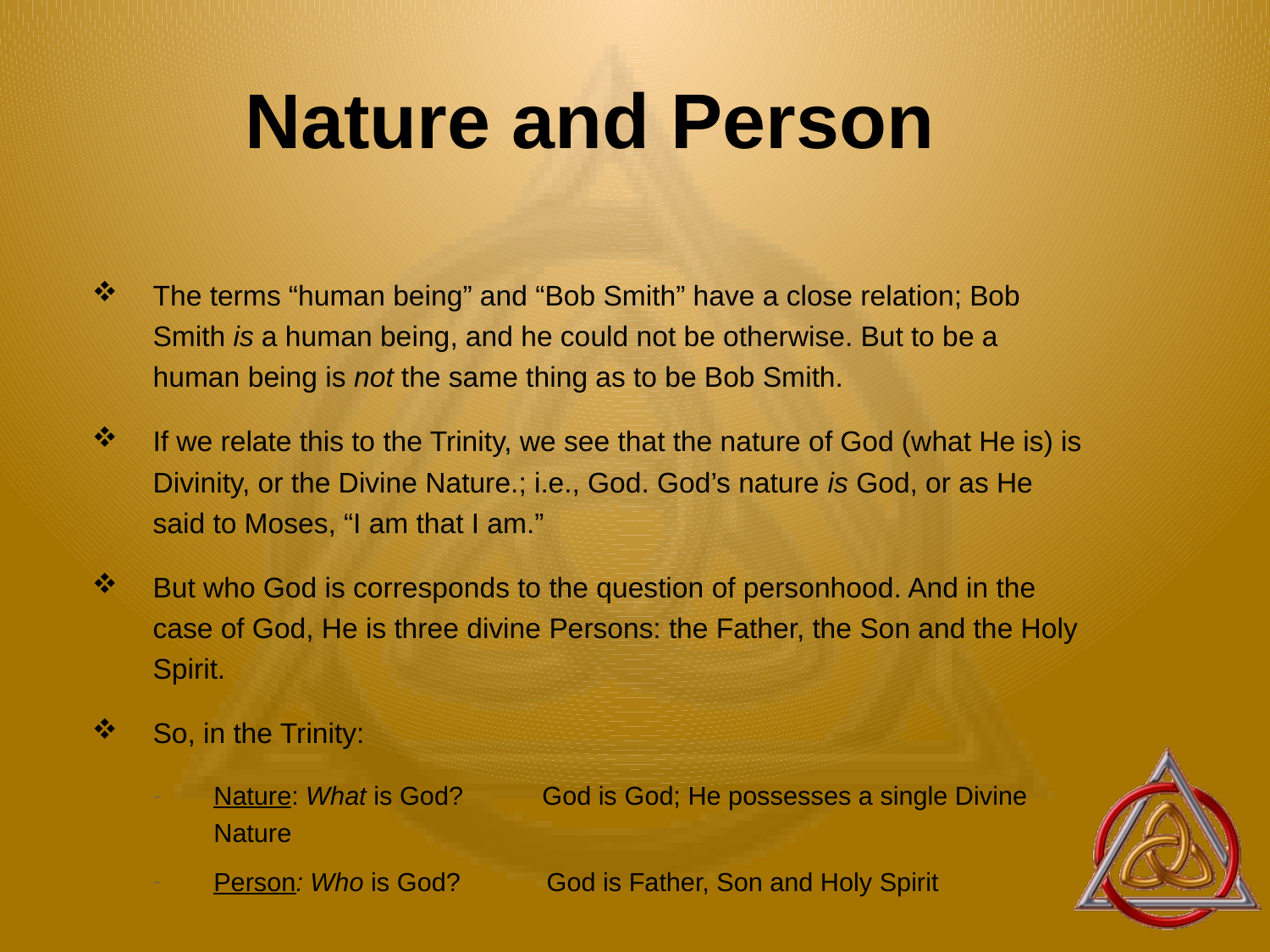

# Nature and Person
The terms “human being” and “Bob Smith” have a close relation; Bob Smith is a human being, and he could not be otherwise. But to be a human being is not the same thing as to be Bob Smith.
If we relate this to the Trinity, we see that the nature of God (what He is) is Divinity, or the Divine Nature.; i.e., God. God’s nature is God, or as He said to Moses, “I am that I am.”
But who God is corresponds to the question of personhood. And in the case of God, He is three divine Persons: the Father, the Son and the Holy Spirit.
So, in the Trinity:
Nature: What is God?           God is God; He possesses a single Divine Nature
Person: Who is God?            God is Father, Son and Holy Spirit